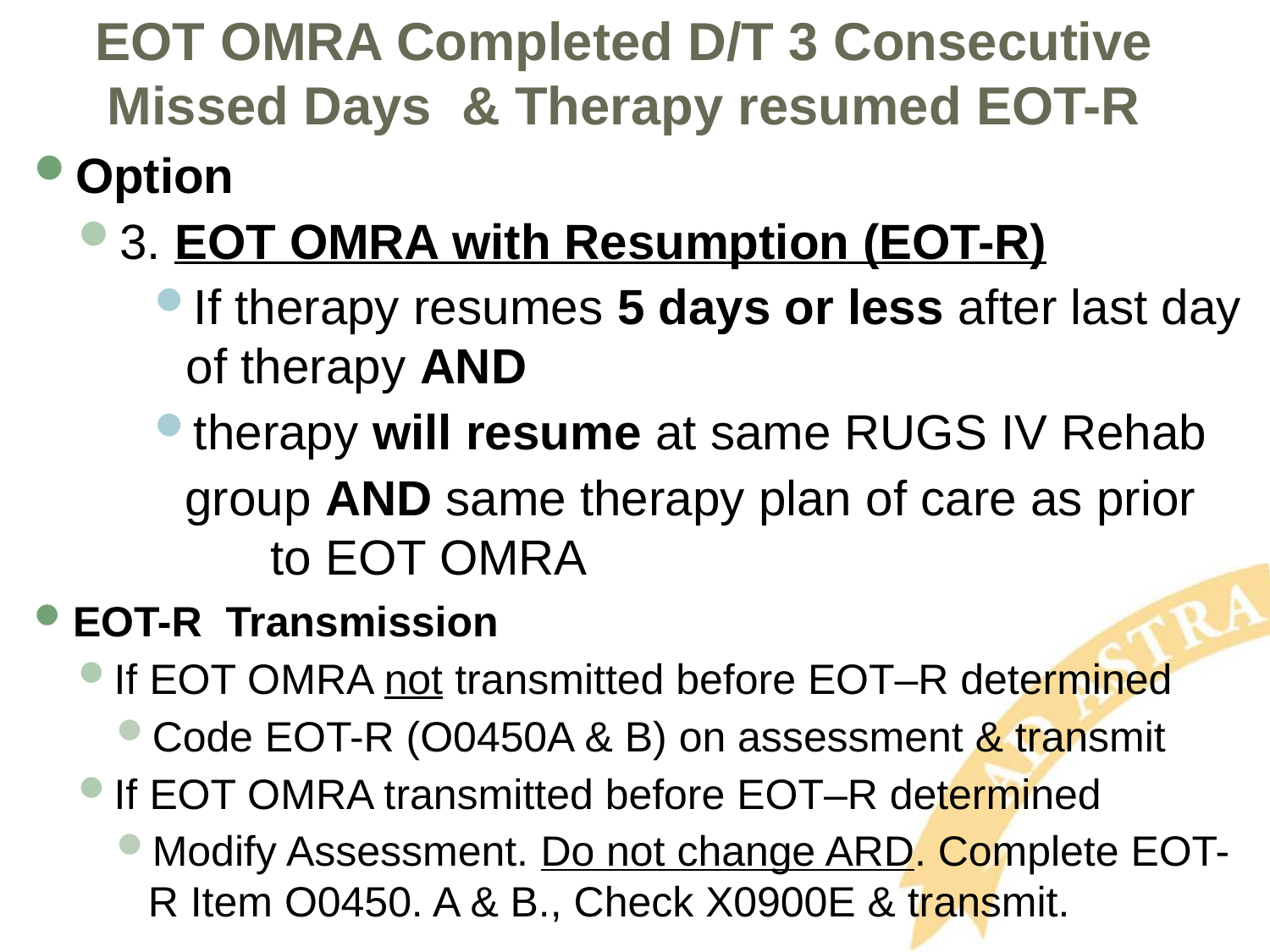

# EOT OMRA Completed D/T 3 Consecutive Missed Days  & Therapy resumed EOT-R
Option
3. EOT OMRA with Resumption (EOT-R)
If therapy resumes 5 days or less after last day of therapy AND
therapy will resume at same RUGS IV Rehab
     group AND same therapy plan of care as prior 	  to EOT OMRA
EOT-R  Transmission
If EOT OMRA not transmitted before EOT–R determined
Code EOT-R (O0450A & B) on assessment & transmit
If EOT OMRA transmitted before EOT–R determined
Modify Assessment. Do not change ARD. Complete EOT- R Item O0450. A & B., Check X0900E & transmit.